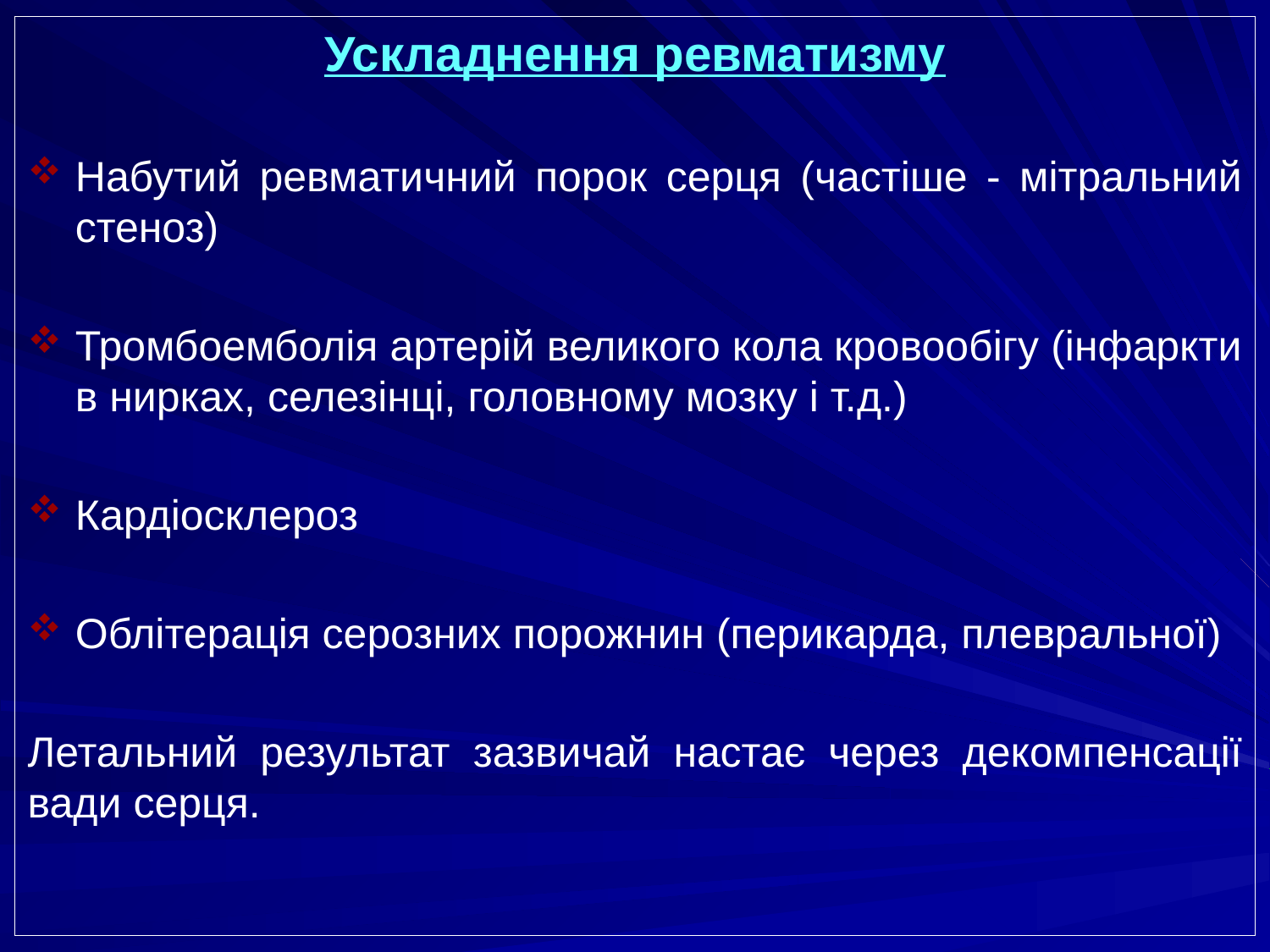

Ускладнення ревматизму

Набутий ревматичний порок серця (частіше - мітральний стеноз)

Тромбоемболія артерій великого кола кровообігу (інфаркти в нирках, селезінці, головному мозку і т.д.)

Кардіосклероз

Облітерація серозних порожнин (перикарда, плевральної)

Летальний результат зазвичай настає через декомпенсації вади серця.